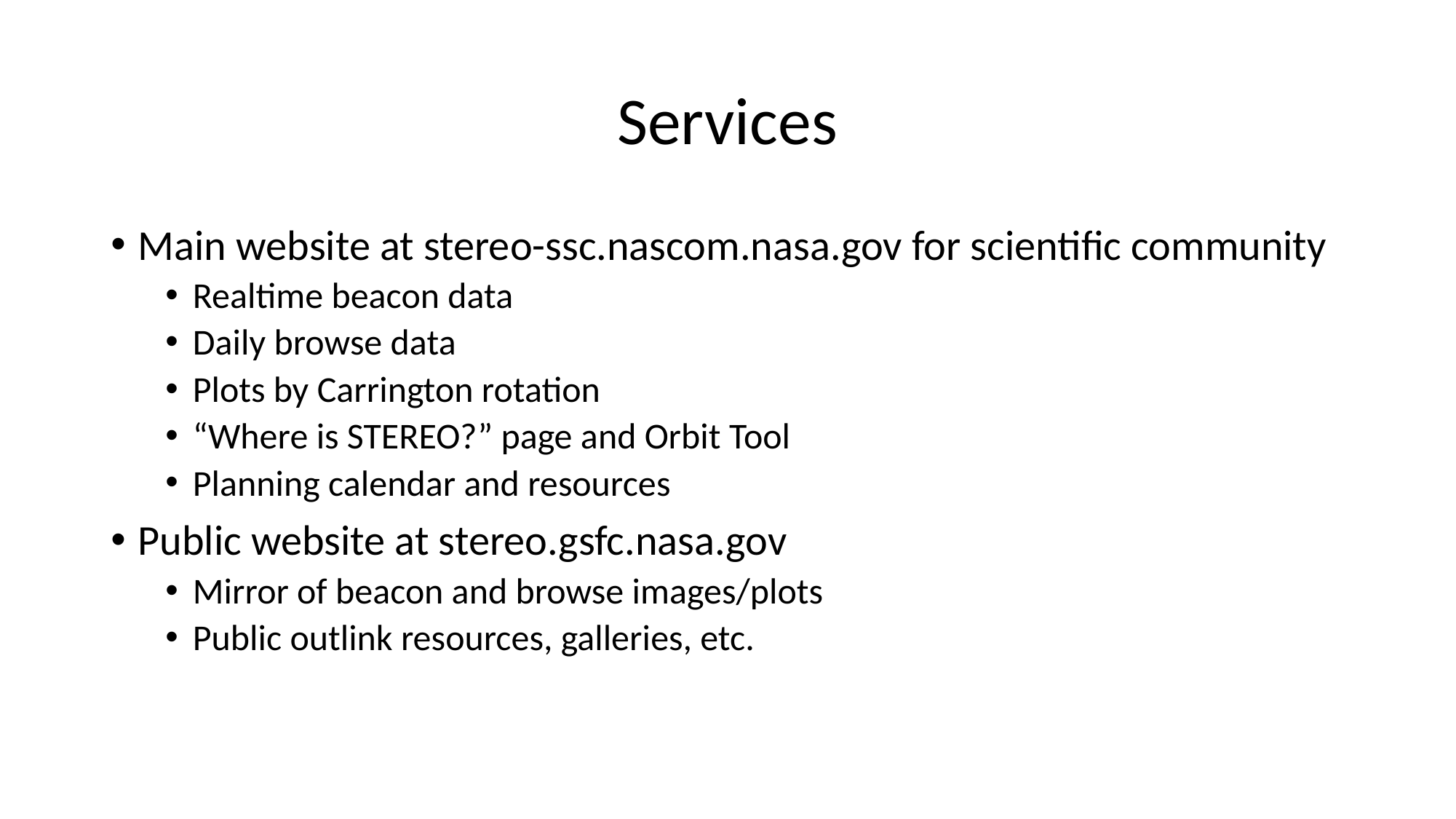

# Services
Main website at stereo-ssc.nascom.nasa.gov for scientific community
Realtime beacon data
Daily browse data
Plots by Carrington rotation
“Where is STEREO?” page and Orbit Tool
Planning calendar and resources
Public website at stereo.gsfc.nasa.gov
Mirror of beacon and browse images/plots
Public outlink resources, galleries, etc.